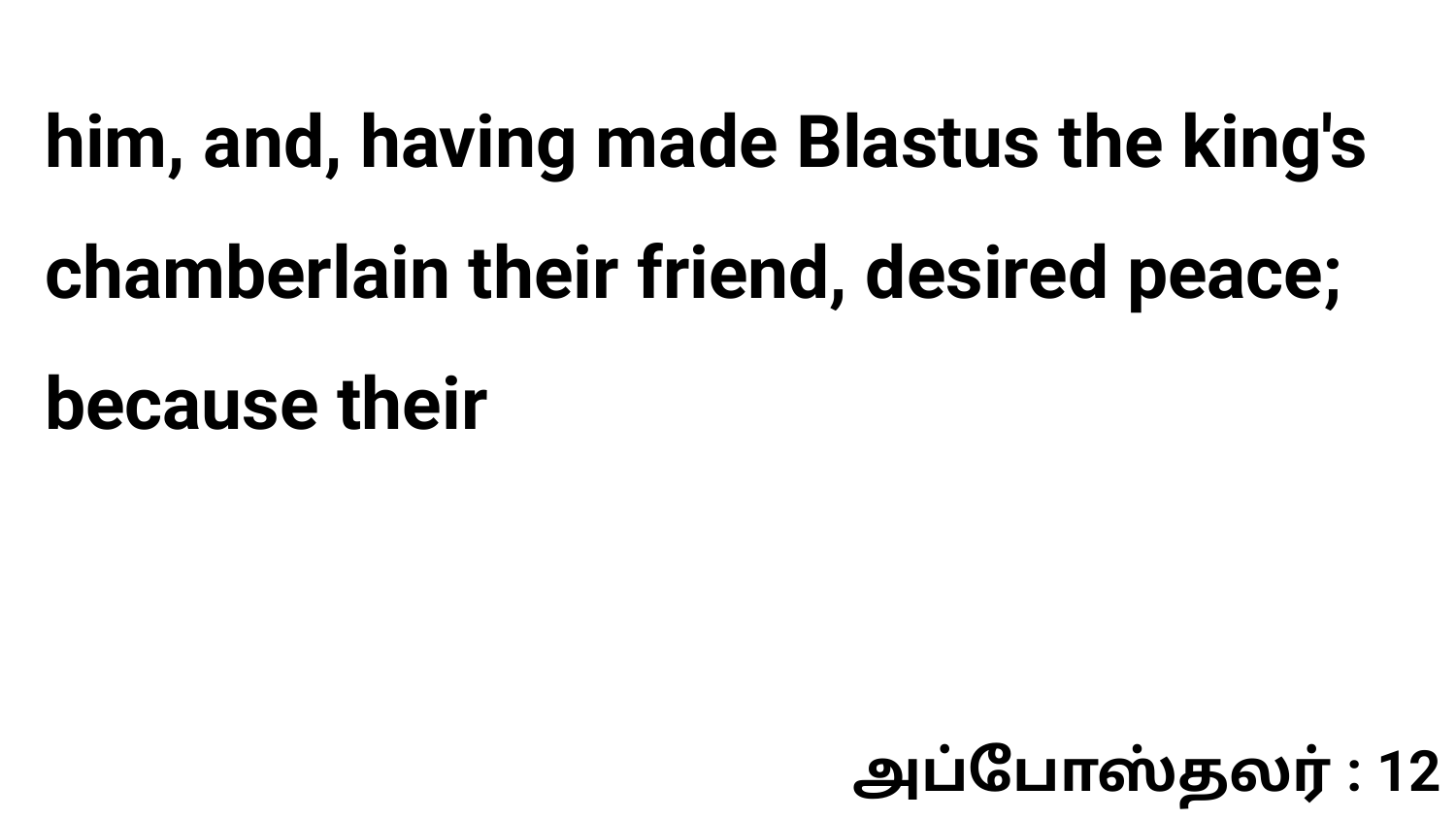

him, and, having made Blastus the king's chamberlain their friend, desired peace; because their
அப்போஸ்தலர் : 12